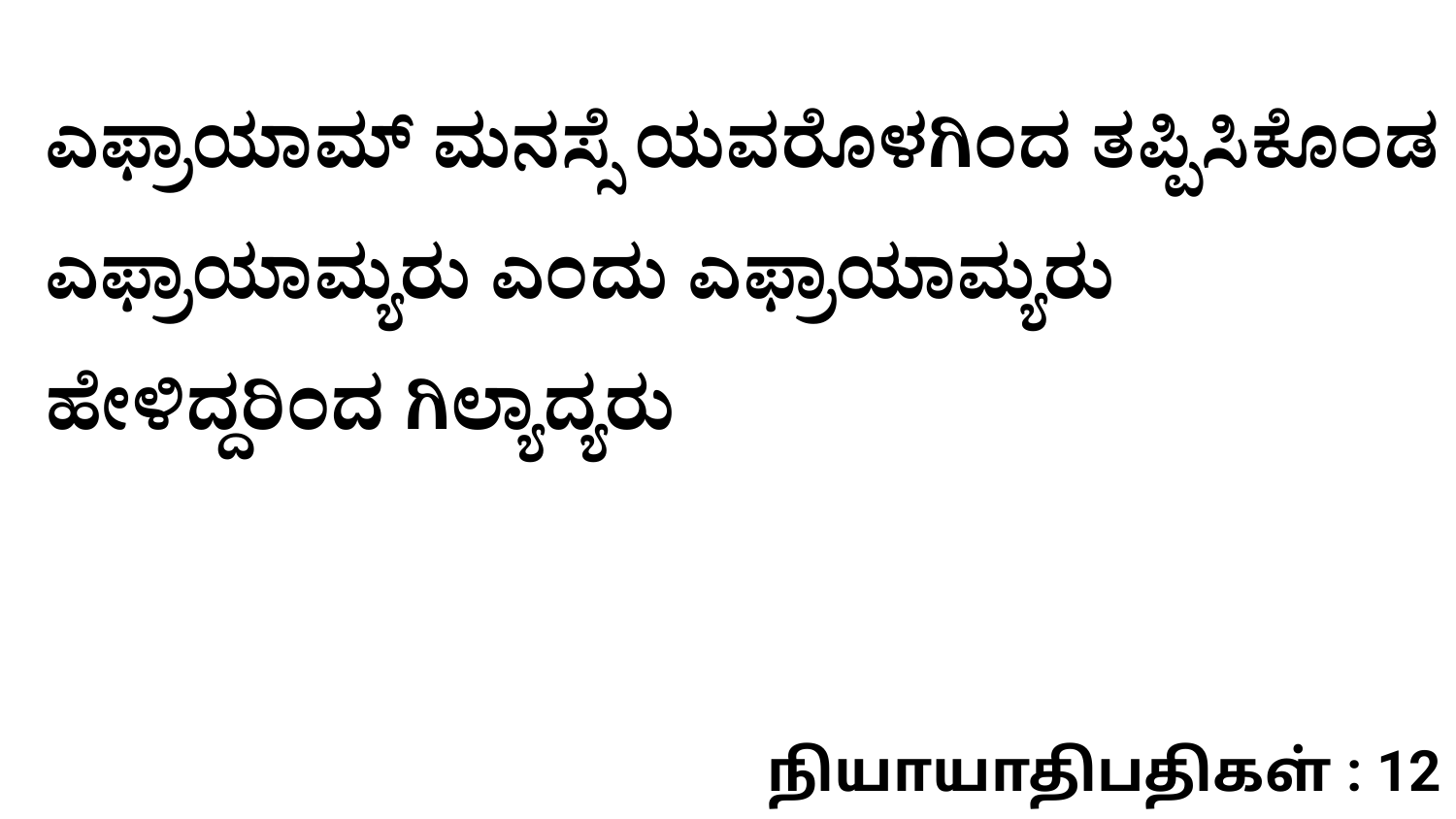

ಎಫ್ರಾಯಾಮ್‌ ಮನಸ್ಸೆ ಯವರೊಳಗಿಂದ ತಪ್ಪಿಸಿಕೊಂಡ ಎಫ್ರಾಯಾಮ್ಯರು ಎಂದು ಎಫ್ರಾಯಾಮ್ಯರು ಹೇಳಿದ್ದರಿಂದ ಗಿಲ್ಯಾದ್ಯರು
நியாயாதிபதிகள் : 12